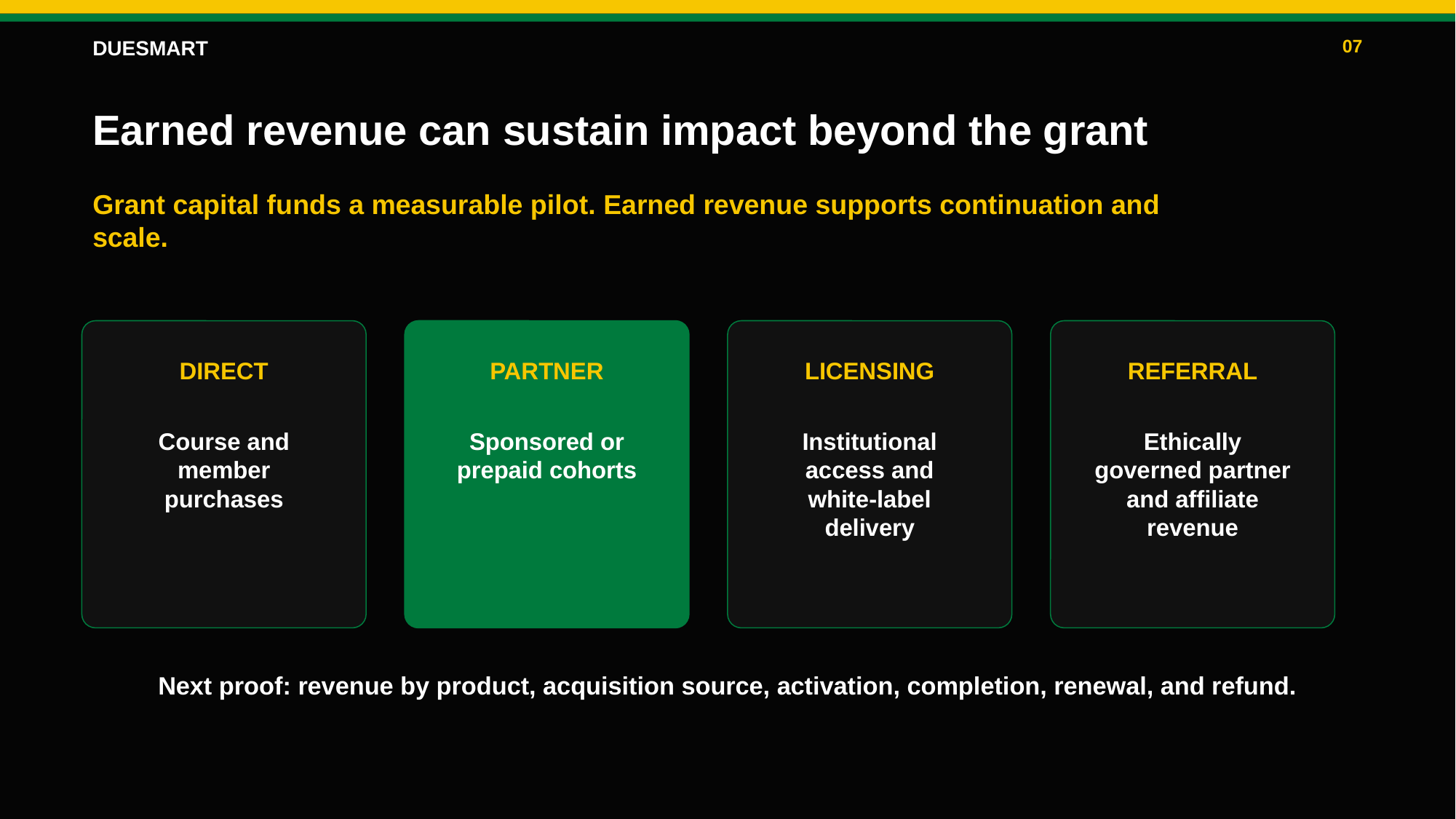

DUESMART
07
Earned revenue can sustain impact beyond the grant
Grant capital funds a measurable pilot. Earned revenue supports continuation and scale.

DIRECT
PARTNER
LICENSING
REFERRAL
Course and member purchases
Sponsored or prepaid cohorts
Institutional access and white-label delivery
Ethically governed partner and affiliate revenue
Next proof: revenue by product, acquisition source, activation, completion, renewal, and refund.